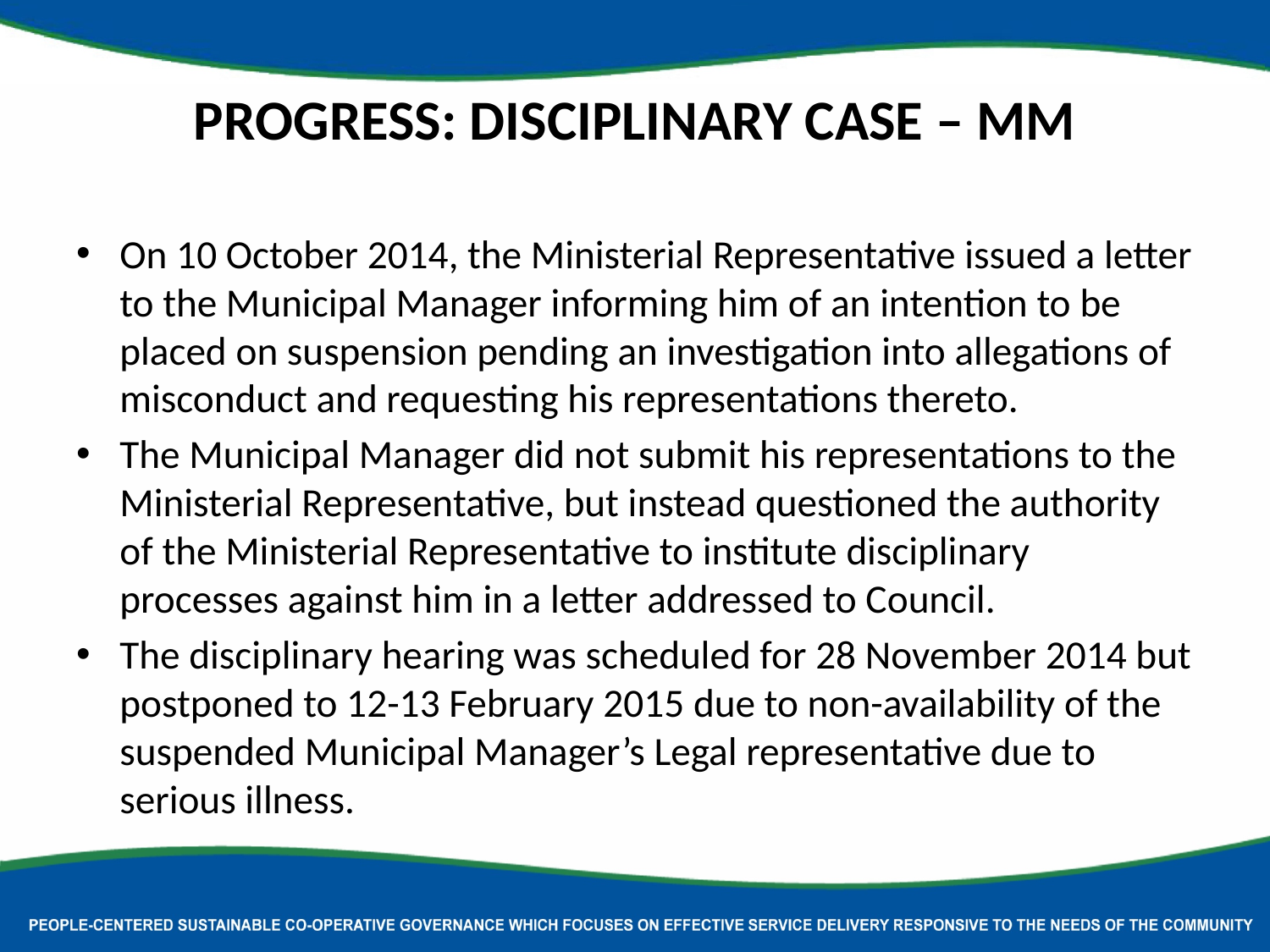

# PROGRESS: DISCIPLINARY CASE – MM
On 10 October 2014, the Ministerial Representative issued a letter to the Municipal Manager informing him of an intention to be placed on suspension pending an investigation into allegations of misconduct and requesting his representations thereto.
The Municipal Manager did not submit his representations to the Ministerial Representative, but instead questioned the authority of the Ministerial Representative to institute disciplinary processes against him in a letter addressed to Council.
The disciplinary hearing was scheduled for 28 November 2014 but postponed to 12-13 February 2015 due to non-availability of the suspended Municipal Manager’s Legal representative due to serious illness.